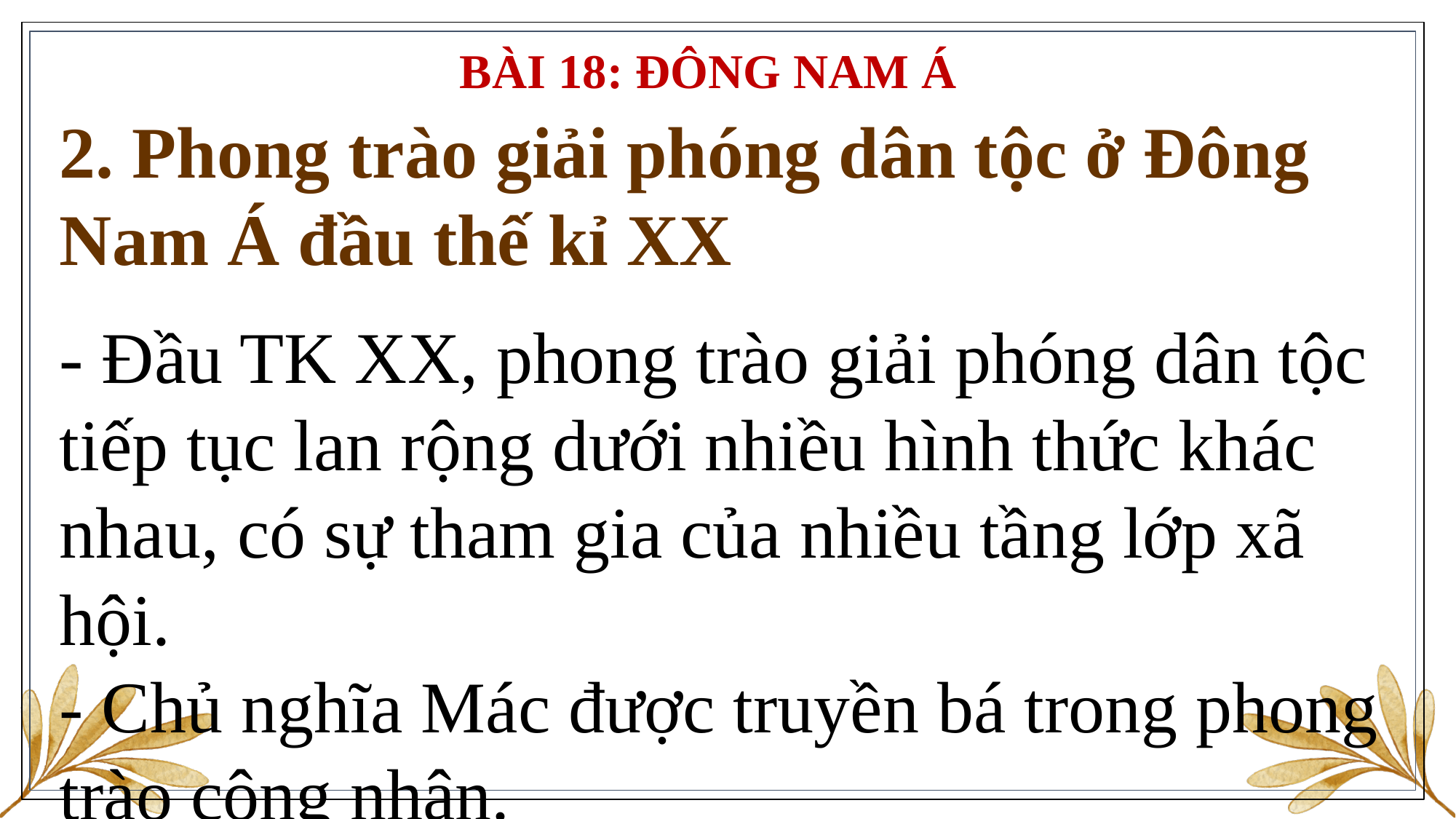

BÀI 18: ĐÔNG NAM Á
2. Phong trào giải phóng dân tộc ở Đông Nam Á đầu thế kỉ XX
- Đầu TK XX, phong trào giải phóng dân tộc tiếp tục lan rộng dưới nhiều hình thức khác nhau, có sự tham gia của nhiều tầng lớp xã hội.
- Chủ nghĩa Mác được truyền bá trong phong trào công nhân.